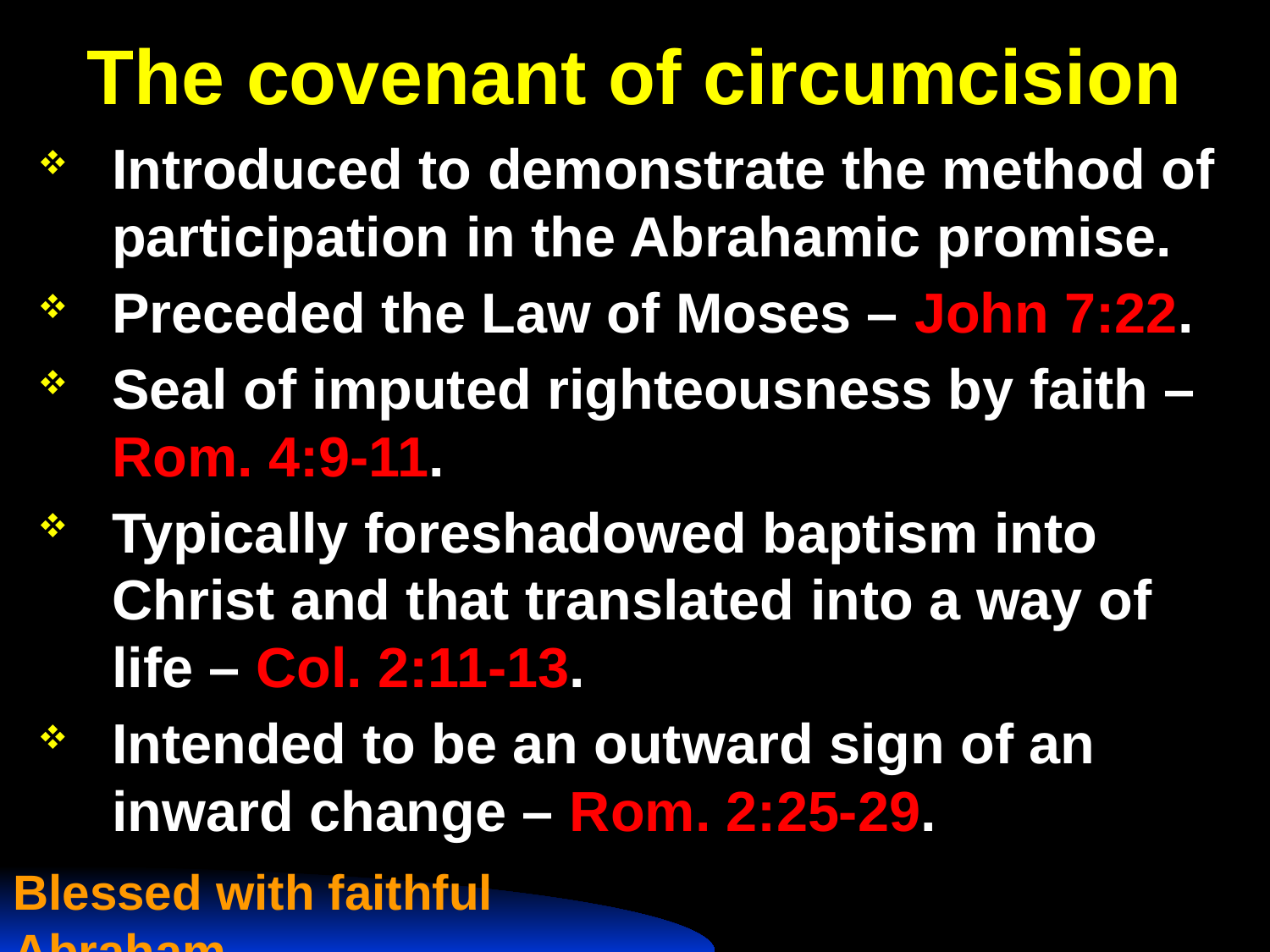

# The covenant of circumcision
Introduced to demonstrate the method of participation in the Abrahamic promise.
Preceded the Law of Moses – John 7:22.
Seal of imputed righteousness by faith – Rom. 4:9-11.
Typically foreshadowed baptism into Christ and that translated into a way of life – Col. 2:11-13.
Intended to be an outward sign of an inward change – Rom. 2:25-29.

Blessed with faithful Abraham